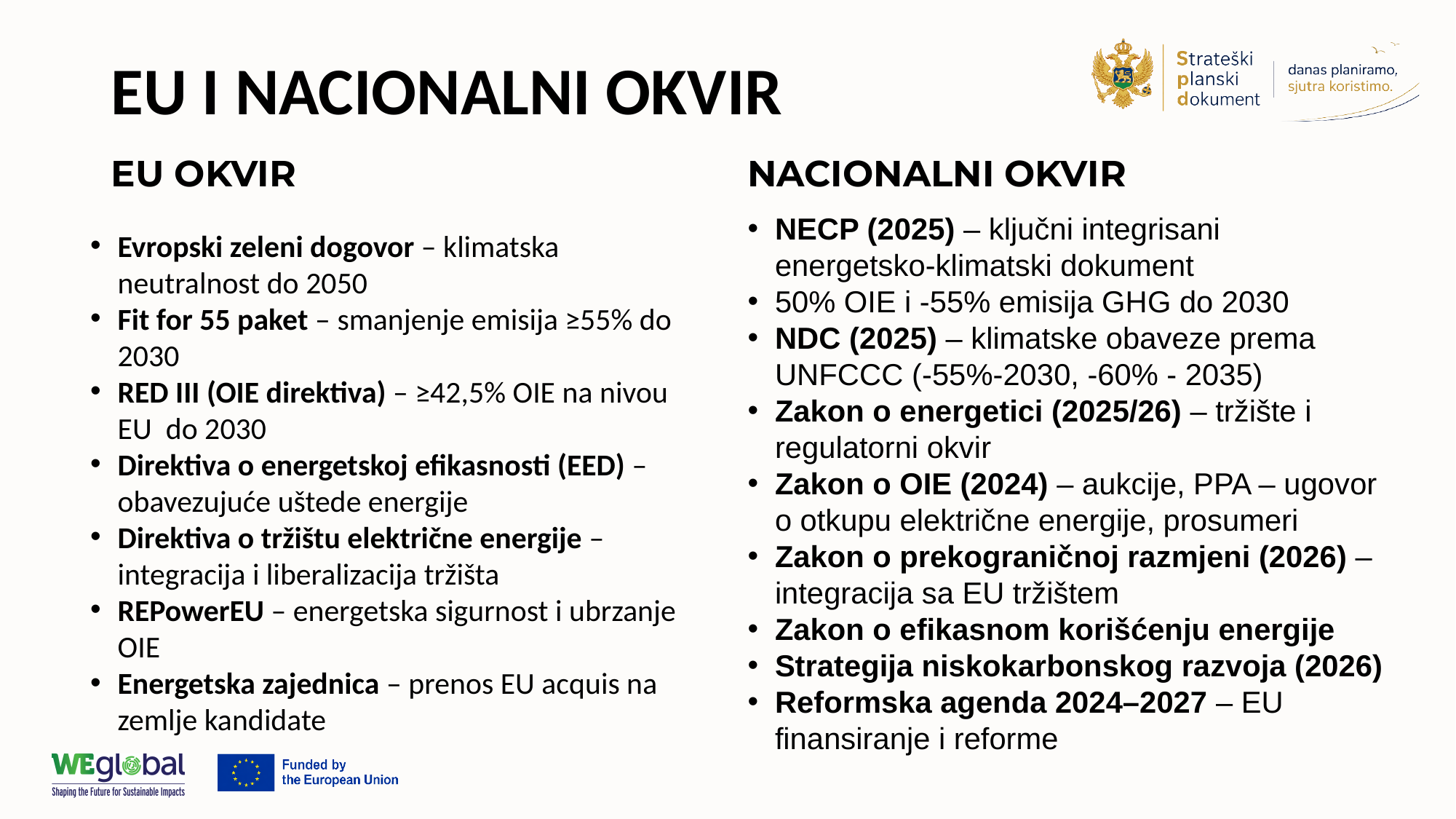

# EU I NACIONALNI OKVIR
EU OKVIR
NACIONALNI OKVIR
NECP (2025) – ključni integrisani energetsko-klimatski dokument
50% OIE i -55% emisija GHG do 2030
NDC (2025) – klimatske obaveze prema UNFCCC (-55%-2030, -60% - 2035)
Zakon o energetici (2025/26) – tržište i regulatorni okvir
Zakon o OIE (2024) – aukcije, PPA – ugovor o otkupu električne energije, prosumeri
Zakon o prekograničnoj razmjeni (2026) – integracija sa EU tržištem
Zakon o efikasnom korišćenju energije
Strategija niskokarbonskog razvoja (2026)
Reformska agenda 2024–2027 – EU finansiranje i reforme
Evropski zeleni dogovor – klimatska neutralnost do 2050
Fit for 55 paket – smanjenje emisija ≥55% do 2030
RED III (OIE direktiva) – ≥42,5% OIE na nivou EU  do 2030
Direktiva o energetskoj efikasnosti (EED) – obavezujuće uštede energije
Direktiva o tržištu električne energije – integracija i liberalizacija tržišta
REPowerEU – energetska sigurnost i ubrzanje OIE
Energetska zajednica – prenos EU acquis na zemlje kandidate